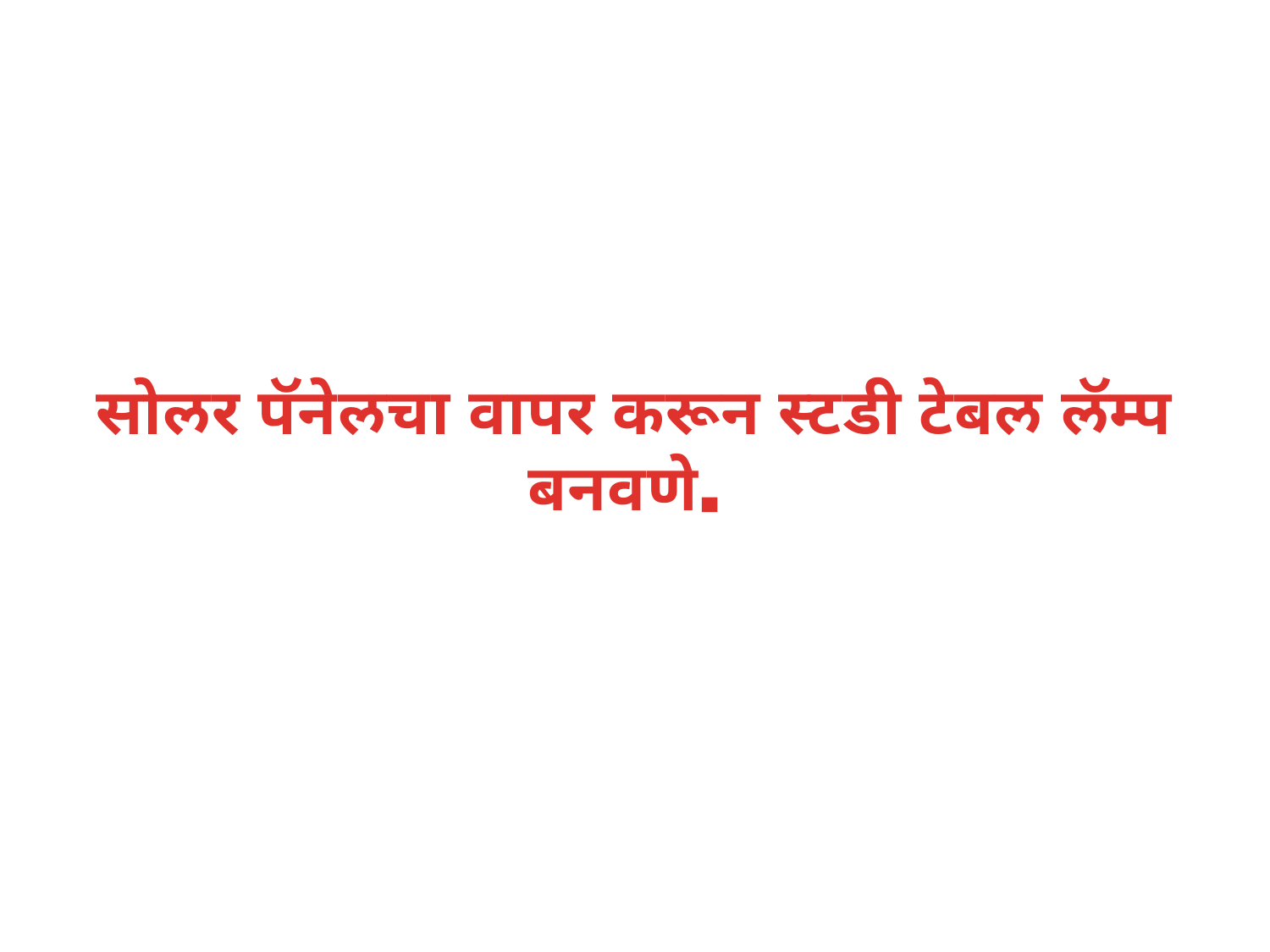

# सोलर पॅनेलचा वापर करून स्टडी टेबल लॅम्प बनवणे.